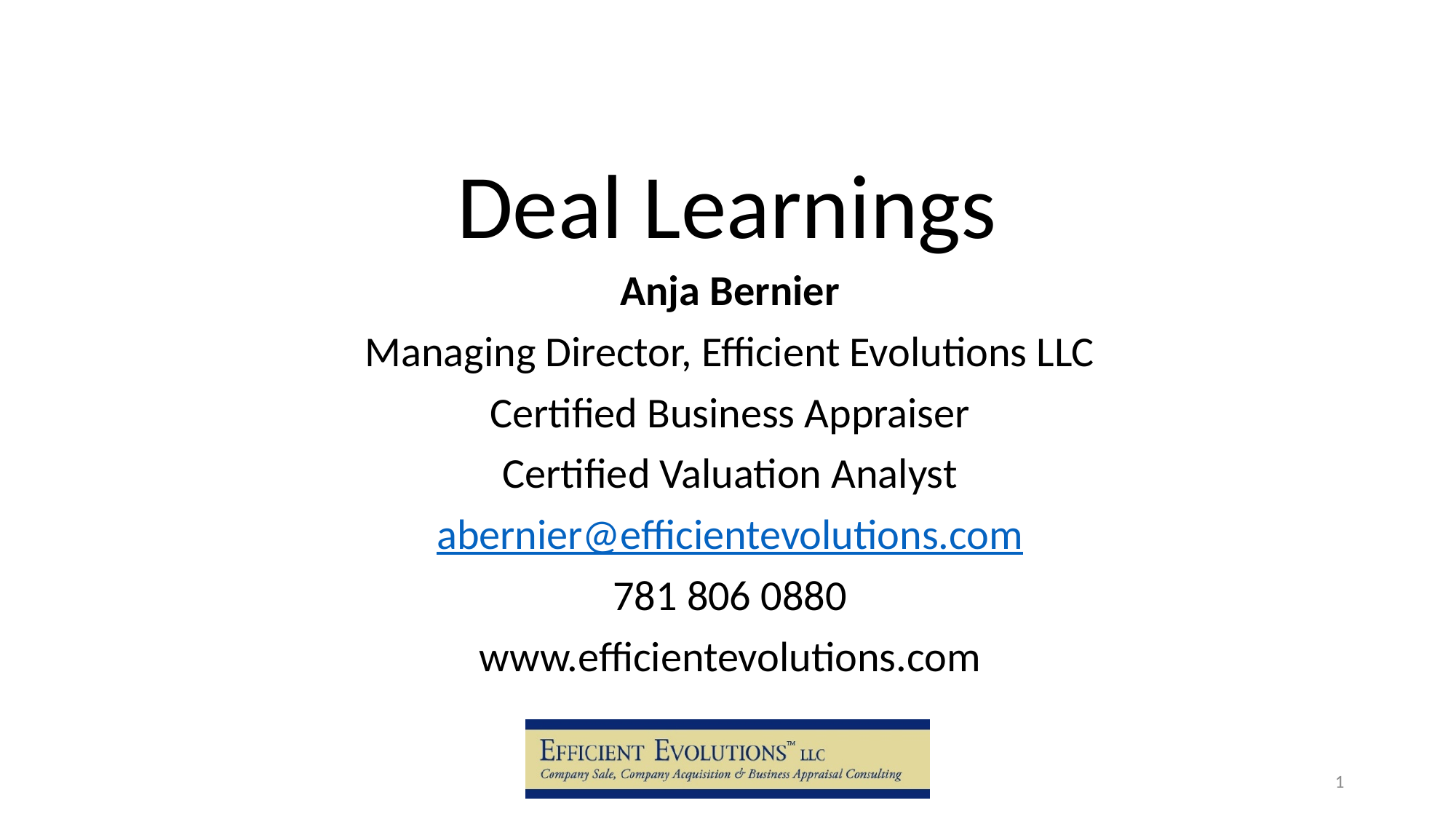

# Deal Learnings
Anja Bernier
Managing Director, Efficient Evolutions LLC
Certified Business Appraiser
Certified Valuation Analyst
abernier@efficientevolutions.com
781 806 0880
www.efficientevolutions.com
1